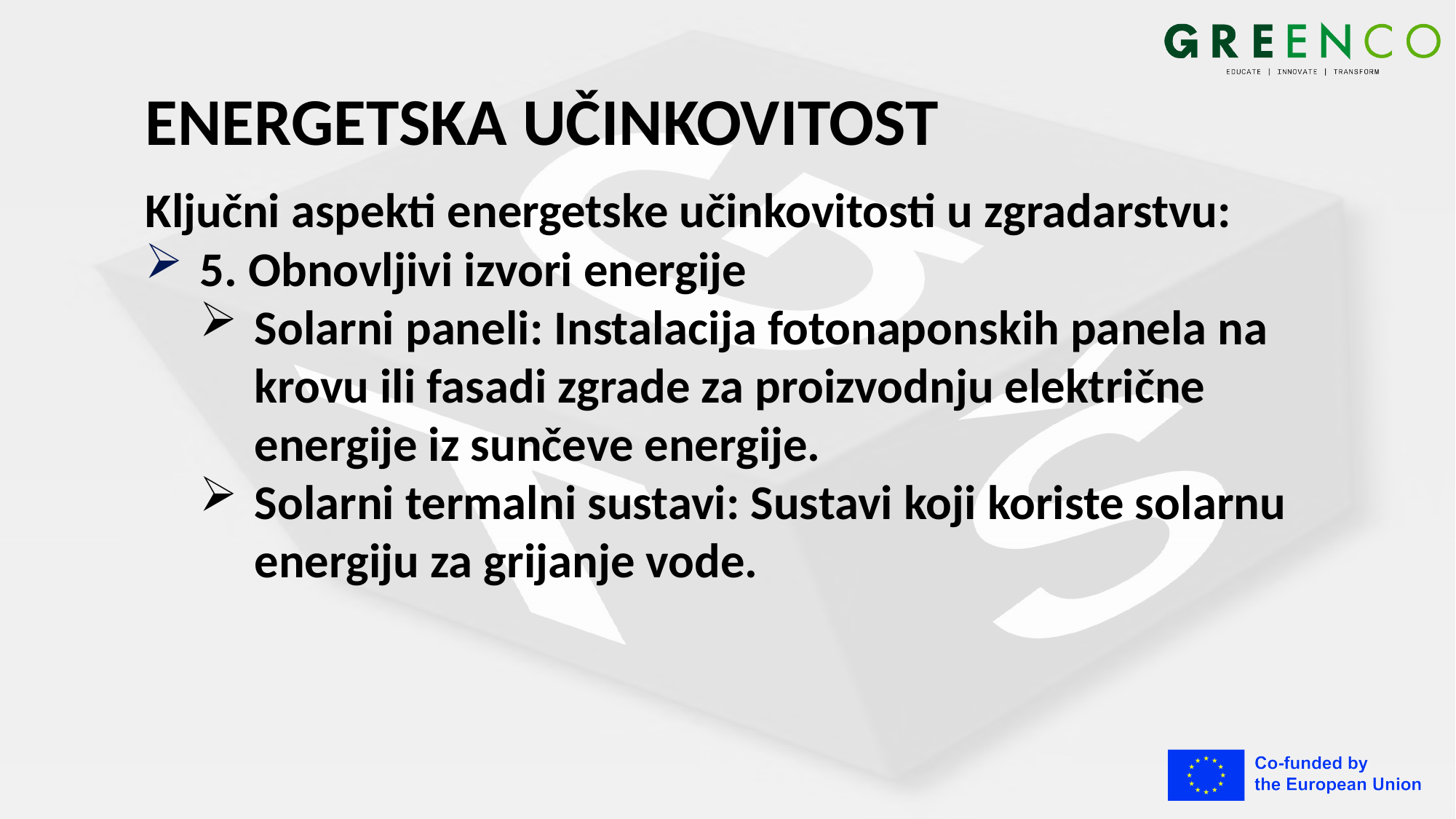

# ENERGETSKA UČINKOVITOST
Ključni aspekti energetske učinkovitosti u zgradarstvu:
5. Obnovljivi izvori energije
Solarni paneli: Instalacija fotonaponskih panela na krovu ili fasadi zgrade za proizvodnju električne energije iz sunčeve energije.
Solarni termalni sustavi: Sustavi koji koriste solarnu energiju za grijanje vode.